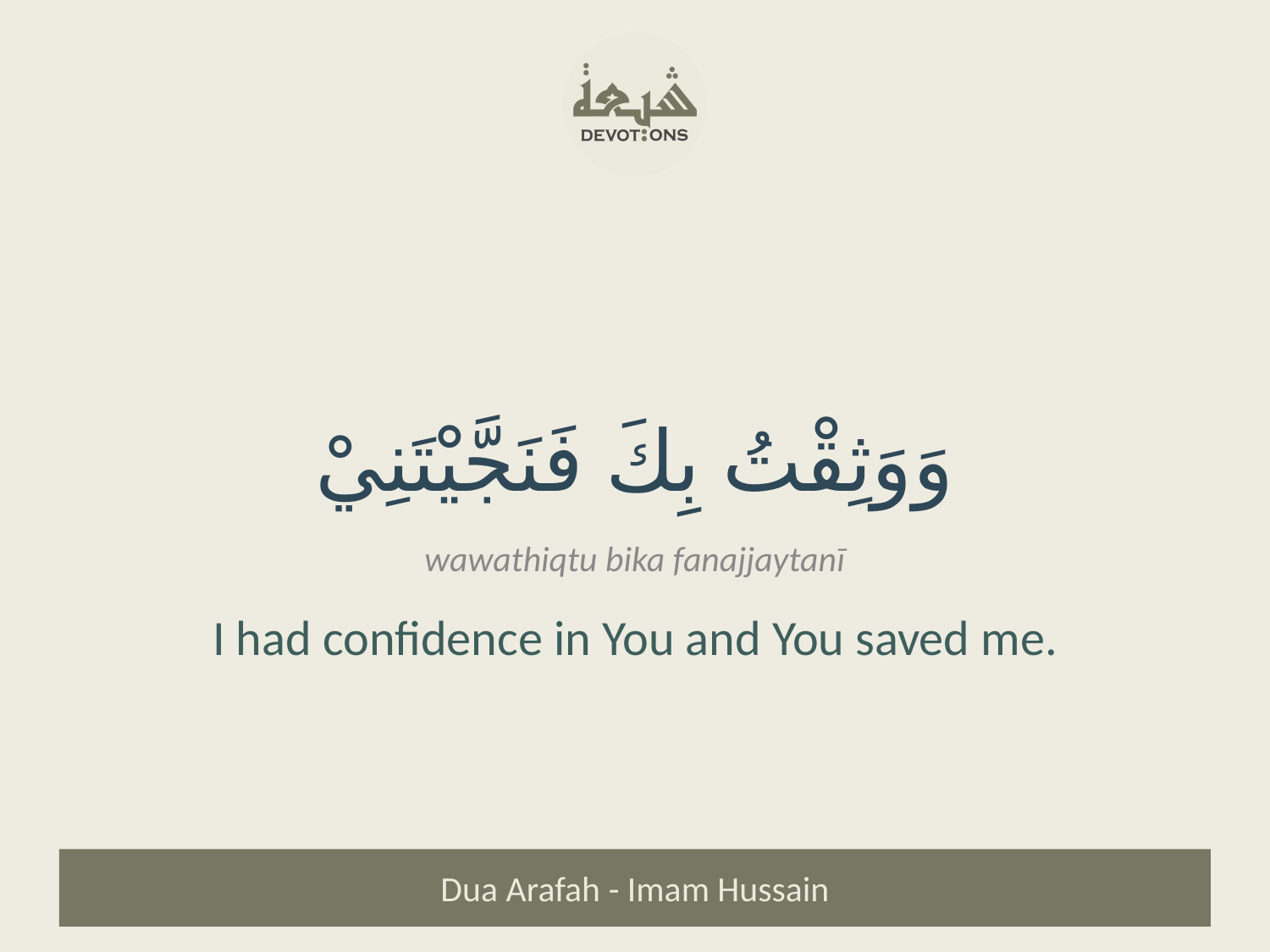

وَوَثِقْتُ بِكَ فَنَجَّيْتَنِيْ
wawathiqtu bika fanajjaytanī
I had confidence in You and You saved me.
Dua Arafah - Imam Hussain